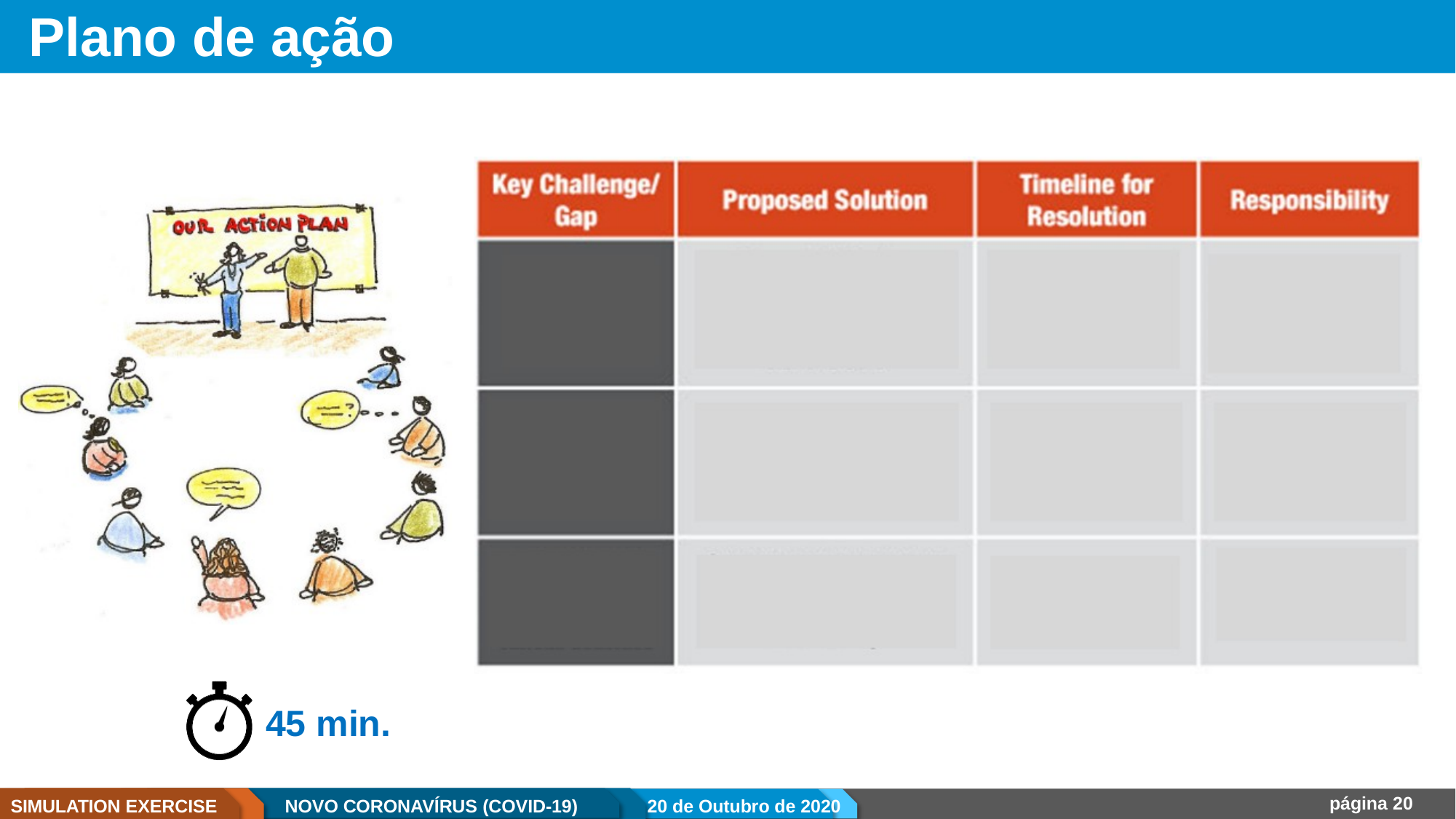

# Plano de ação

45 min.
página 20
SIMULATION EXERCISE
NOVO CORONAVÍRUS (COVID-19)
20 de Outubro de 2020